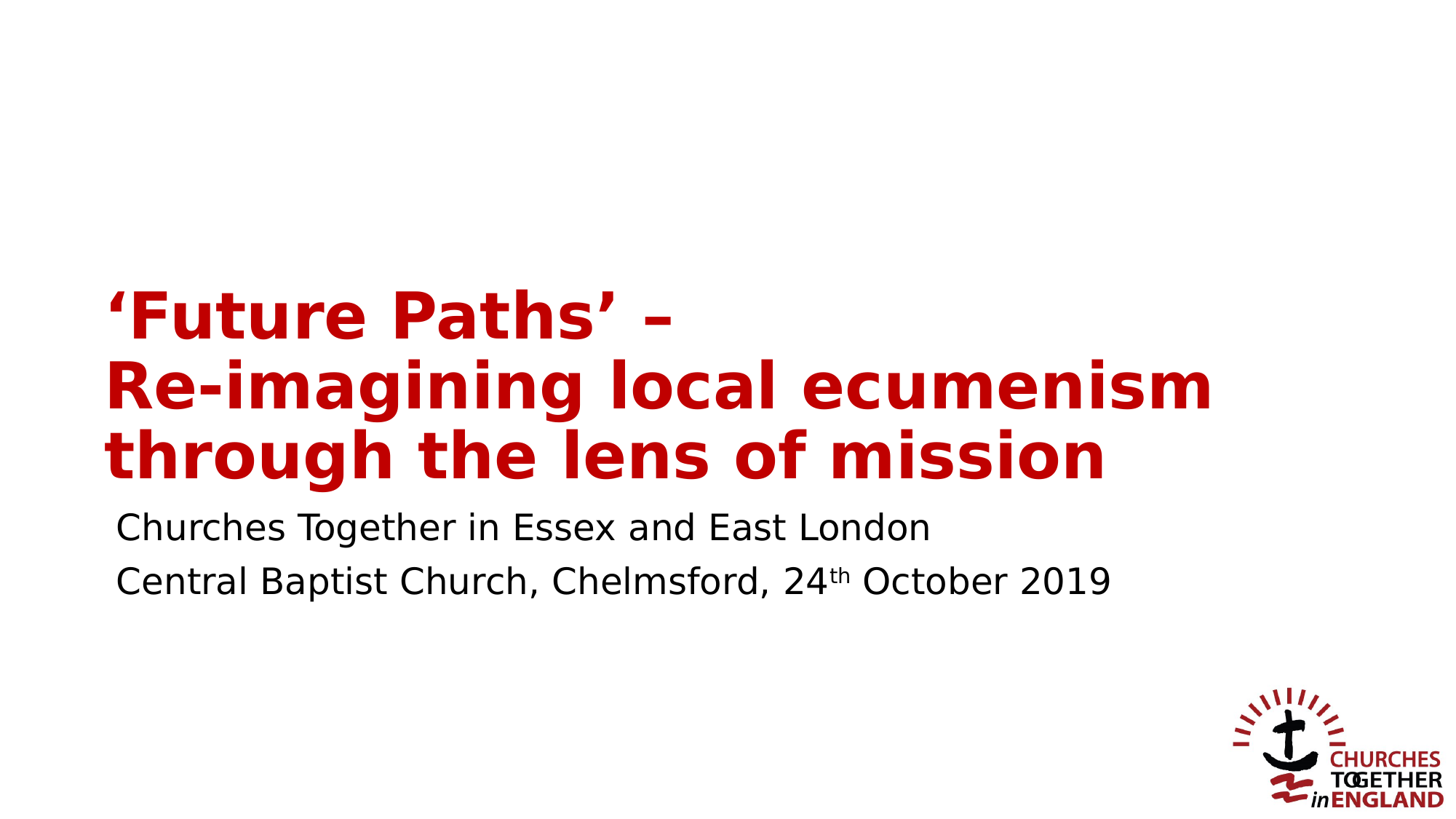

# ‘Future Paths’ – Re-imagining local ecumenism through the lens of mission
Churches Together in Essex and East London
Central Baptist Church, Chelmsford, 24th October 2019